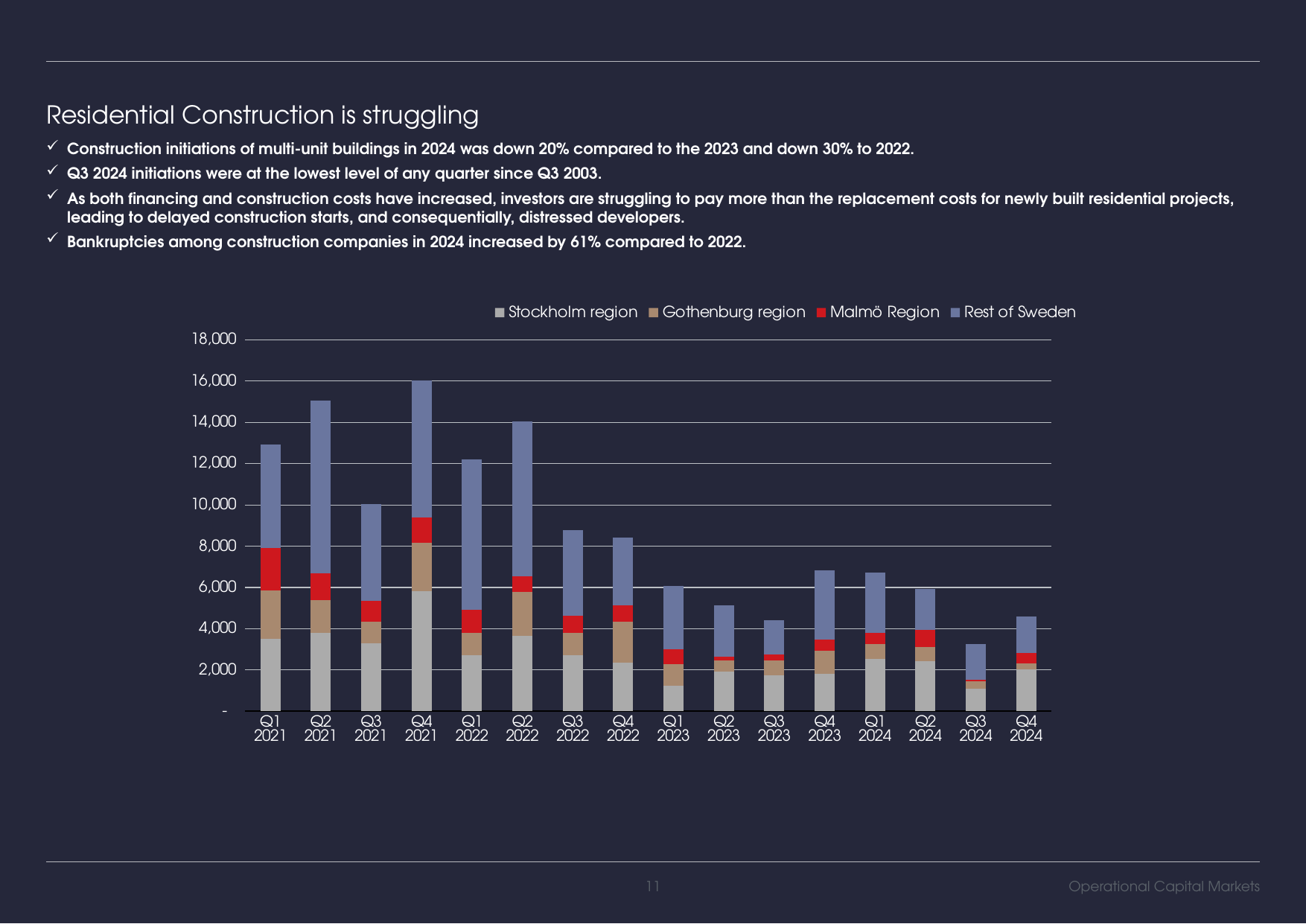

# Residential Construction is struggling
Construction initiations of multi-unit buildings in 2024 was down 20% compared to the 2023 and down 30% to 2022.
Q3 2024 initiations were at the lowest level of any quarter since Q3 2003.
As both financing and construction costs have increased, investors are struggling to pay more than the replacement costs for newly built residential projects, leading to delayed construction starts, and consequentially, distressed developers.
Bankruptcies among construction companies in 2024 increased by 61% compared to 2022.

### Chart

| Category | Stockholm region | Gothenburg region | Malmö Region | Rest of Sweden |
|---|---|---|---|---|
| Q1 2021 | 3515.0 | 2324.0 | 2067.0 | 5036.0 |
| Q2 2021 | 3796.0 | 1577.0 | 1328.0 | 8351.0 |
| Q3 2021 | 3302.0 | 1030.0 | 1029.0 | 4685.0 |
| Q4 2021 | 5833.0 | 2317.0 | 1251.0 | 6636.0 |
| Q1 2022 | 2708.0 | 1080.0 | 1126.0 | 7312.0 |
| Q2 2022 | 3667.0 | 2128.0 | 758.0 | 7505.0 |
| Q3 2022 | 2720.0 | 1093.0 | 828.0 | 4124.0 |
| Q4 2022 | 2353.0 | 1988.0 | 804.0 | 3266.0 |
| Q1 2023 | 1248.0 | 1021.0 | 749.0 | 3058.0 |
| Q2 2023 | 1929.0 | 549.0 | 172.0 | 2492.0 |
| Q3 2023 | 1748.0 | 728.0 | 278.0 | 1670.0 |
| Q4 2023 | 1797.0 | 1141.0 | 537.0 | 3368.0 |
| Q1 2024 | 2551.0 | 708.0 | 546.0 | 2926.0 |
| Q2 2024 | 2425.0 | 685.0 | 836.0 | 1996.0 |
| Q3 2024 | 1075.0 | 388.0 | 64.0 | 1736.0 |
| Q4 2024 | 2045.0 | 280.0 | 513.0 | 1760.0 |
11